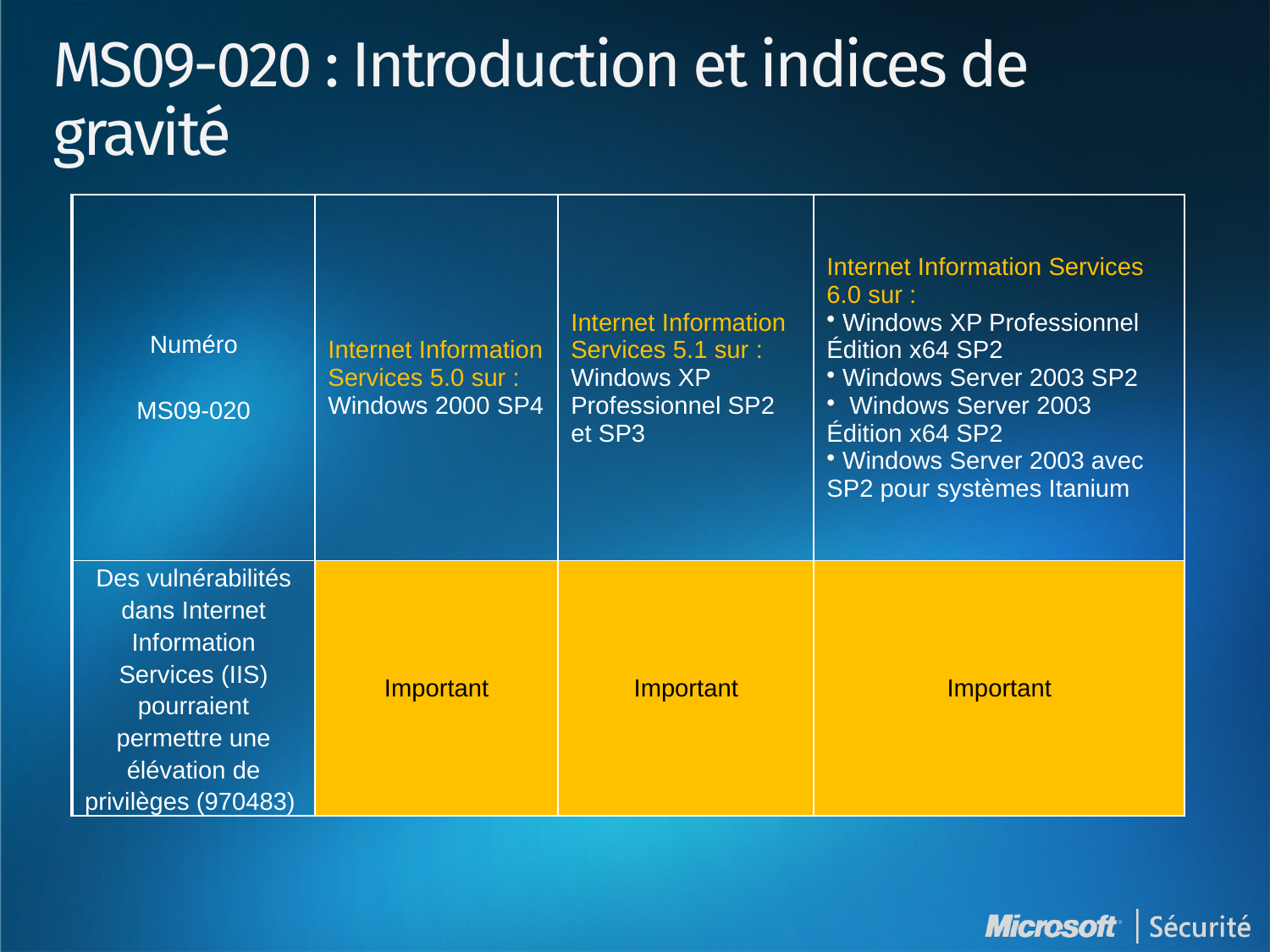

# MS09-020 : Introduction et indices de gravité
| Numéro MS09-020 | Internet Information Services 5.0 sur : Windows 2000 SP4 | Internet Information Services 5.1 sur : Windows XP Professionnel SP2 et SP3 | Internet Information Services 6.0 sur : Windows XP Professionnel Édition x64 SP2 Windows Server 2003 SP2 Windows Server 2003 Édition x64 SP2 Windows Server 2003 avec SP2 pour systèmes Itanium |
| --- | --- | --- | --- |
| Des vulnérabilités dans Internet Information Services (IIS) pourraient permettre une élévation de privilèges (970483) | Important | Important | Important |